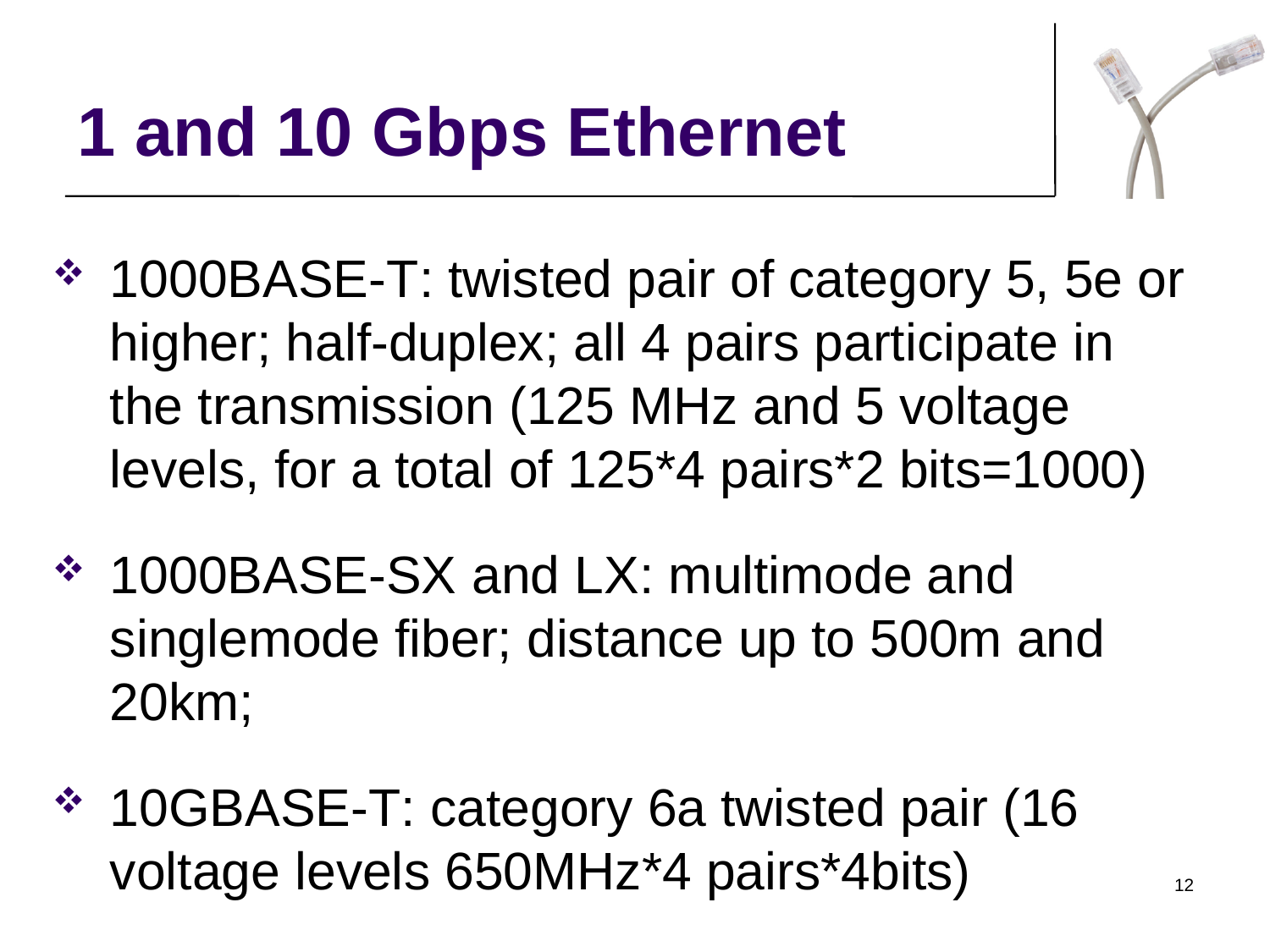

1 and 10 Gbps Ethernet
1000BASE-T: twisted pair of category 5, 5e or higher; half-duplex; all 4 pairs participate in the transmission (125 MHz and 5 voltage levels, for a total of 125*4 pairs*2 bits=1000)
1000BASE-SX and LX: multimode and singlemode fiber; distance up to 500m and 20km;
10GBASE-T: category 6a twisted pair (16 voltage levels 650MHz*4 pairs*4bits)
12